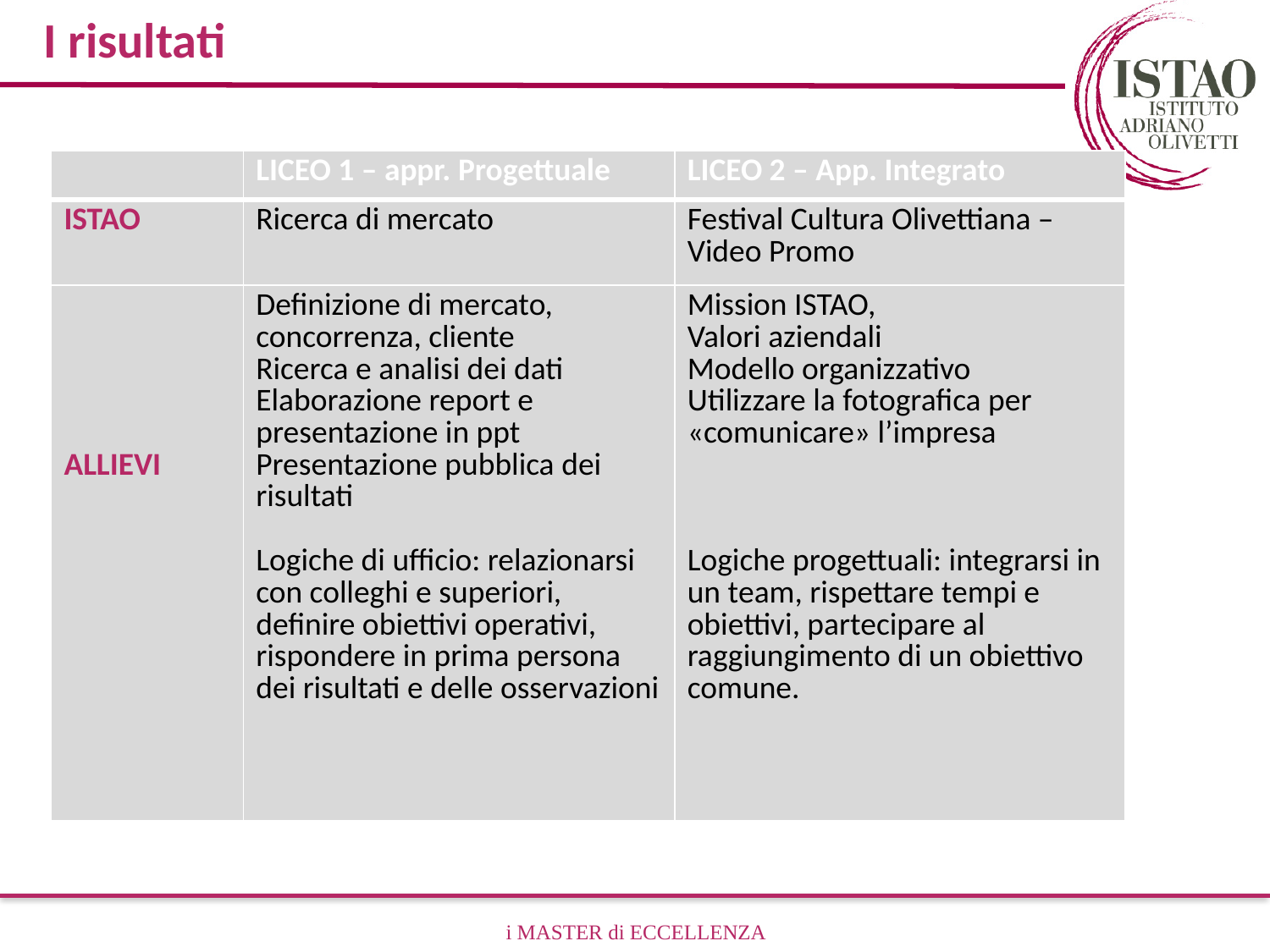

I risultati
|  | LICEO 1 – appr. Progettuale | LICEO 2 – App. Integrato |
| --- | --- | --- |
| ISTAO | Ricerca di mercato | Festival Cultura Olivettiana – Video Promo |
| ALLIEVI | Definizione di mercato, concorrenza, cliente Ricerca e analisi dei dati Elaborazione report e presentazione in ppt Presentazione pubblica dei risultati Logiche di ufficio: relazionarsi con colleghi e superiori, definire obiettivi operativi, rispondere in prima persona dei risultati e delle osservazioni | Mission ISTAO, Valori aziendali Modello organizzativo Utilizzare la fotografica per «comunicare» l’impresa Logiche progettuali: integrarsi in un team, rispettare tempi e obiettivi, partecipare al raggiungimento di un obiettivo comune. |